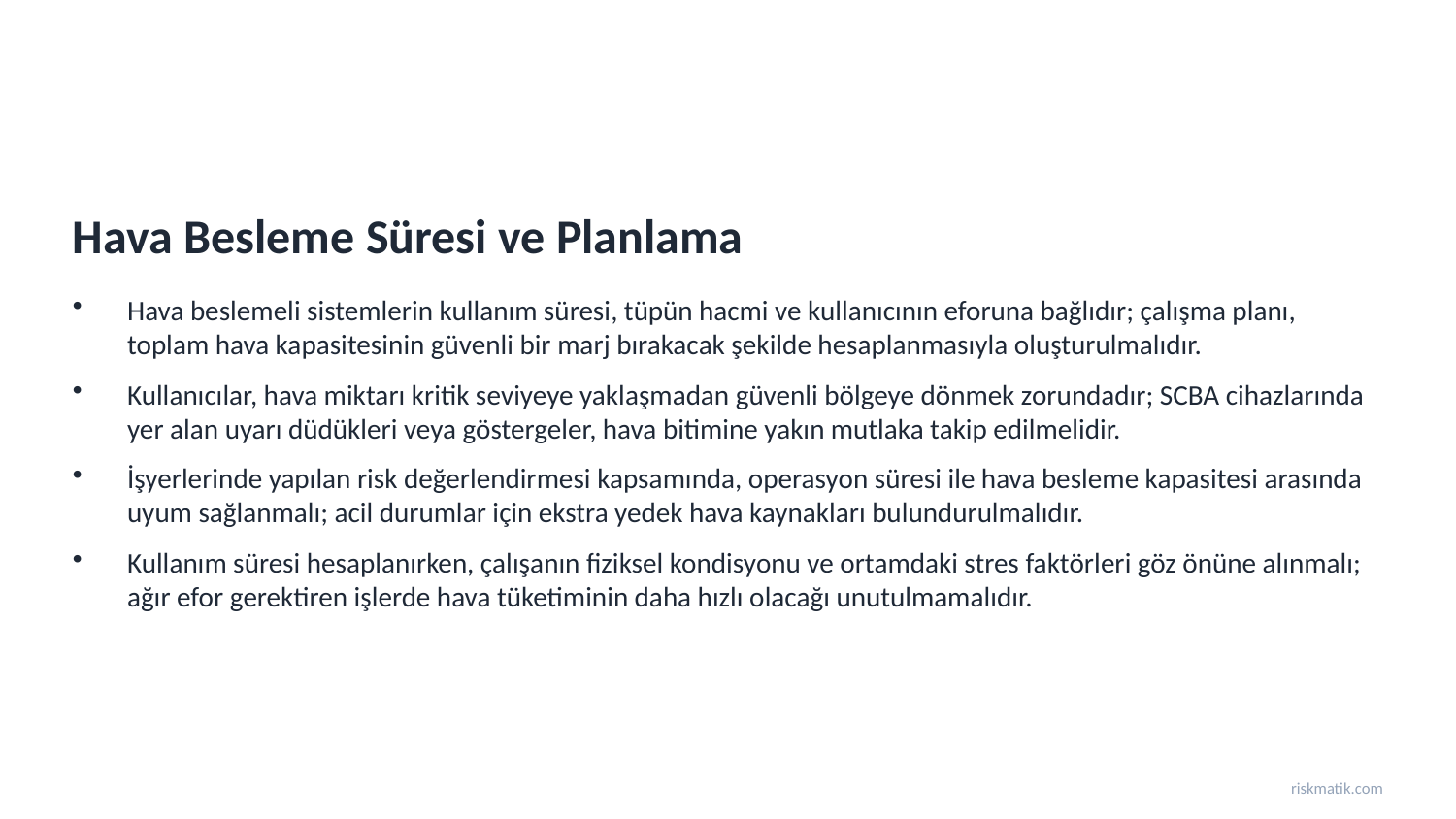

Hava Besleme Süresi ve Planlama
Hava beslemeli sistemlerin kullanım süresi, tüpün hacmi ve kullanıcının eforuna bağlıdır; çalışma planı, toplam hava kapasitesinin güvenli bir marj bırakacak şekilde hesaplanmasıyla oluşturulmalıdır.
Kullanıcılar, hava miktarı kritik seviyeye yaklaşmadan güvenli bölgeye dönmek zorundadır; SCBA cihazlarında yer alan uyarı düdükleri veya göstergeler, hava bitimine yakın mutlaka takip edilmelidir.
İşyerlerinde yapılan risk değerlendirmesi kapsamında, operasyon süresi ile hava besleme kapasitesi arasında uyum sağlanmalı; acil durumlar için ekstra yedek hava kaynakları bulundurulmalıdır.
Kullanım süresi hesaplanırken, çalışanın fiziksel kondisyonu ve ortamdaki stres faktörleri göz önüne alınmalı; ağır efor gerektiren işlerde hava tüketiminin daha hızlı olacağı unutulmamalıdır.
riskmatik.com